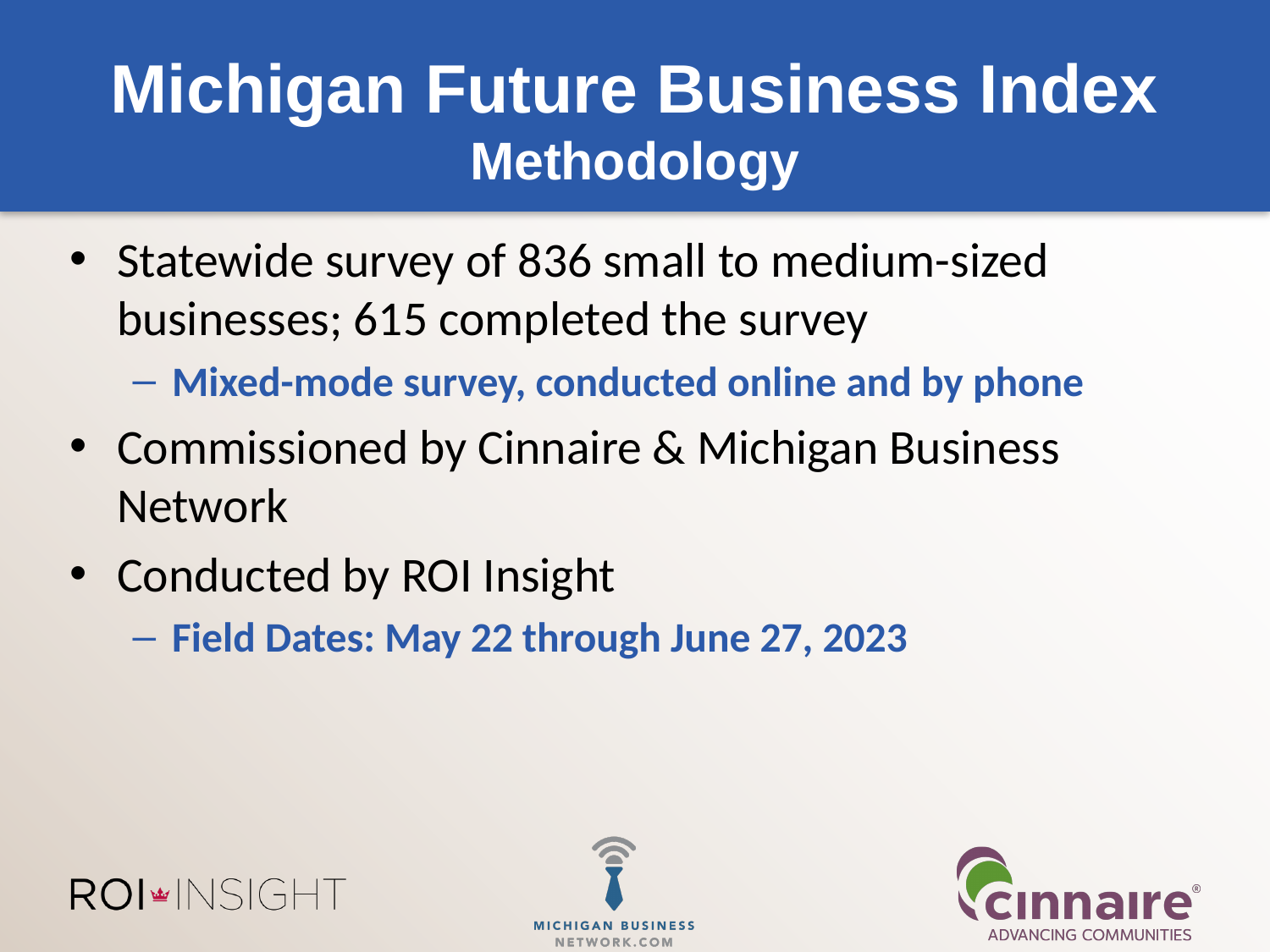

# Michigan Future Business Index Methodology
Statewide survey of 836 small to medium-sized businesses; 615 completed the survey
Mixed-mode survey, conducted online and by phone
Commissioned by Cinnaire & Michigan Business Network
Conducted by ROI Insight
Field Dates: May 22 through June 27, 2023